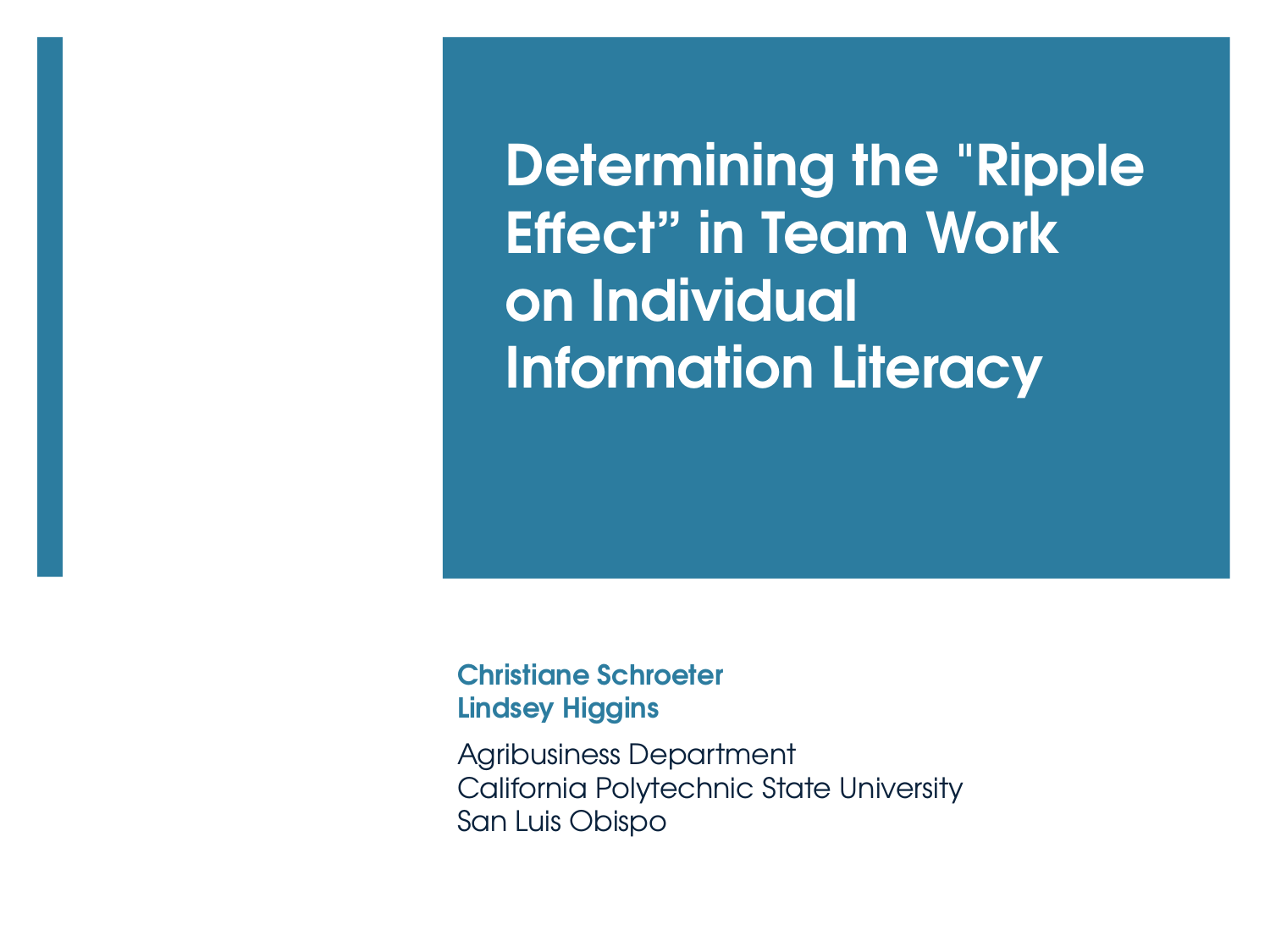

Determining the "Ripple
Effect” in Team Work
on Individual
Information Literacy

# Christiane Schroeter Lindsey Higgins
Agribusiness Department
California Polytechnic State University
San Luis Obispo